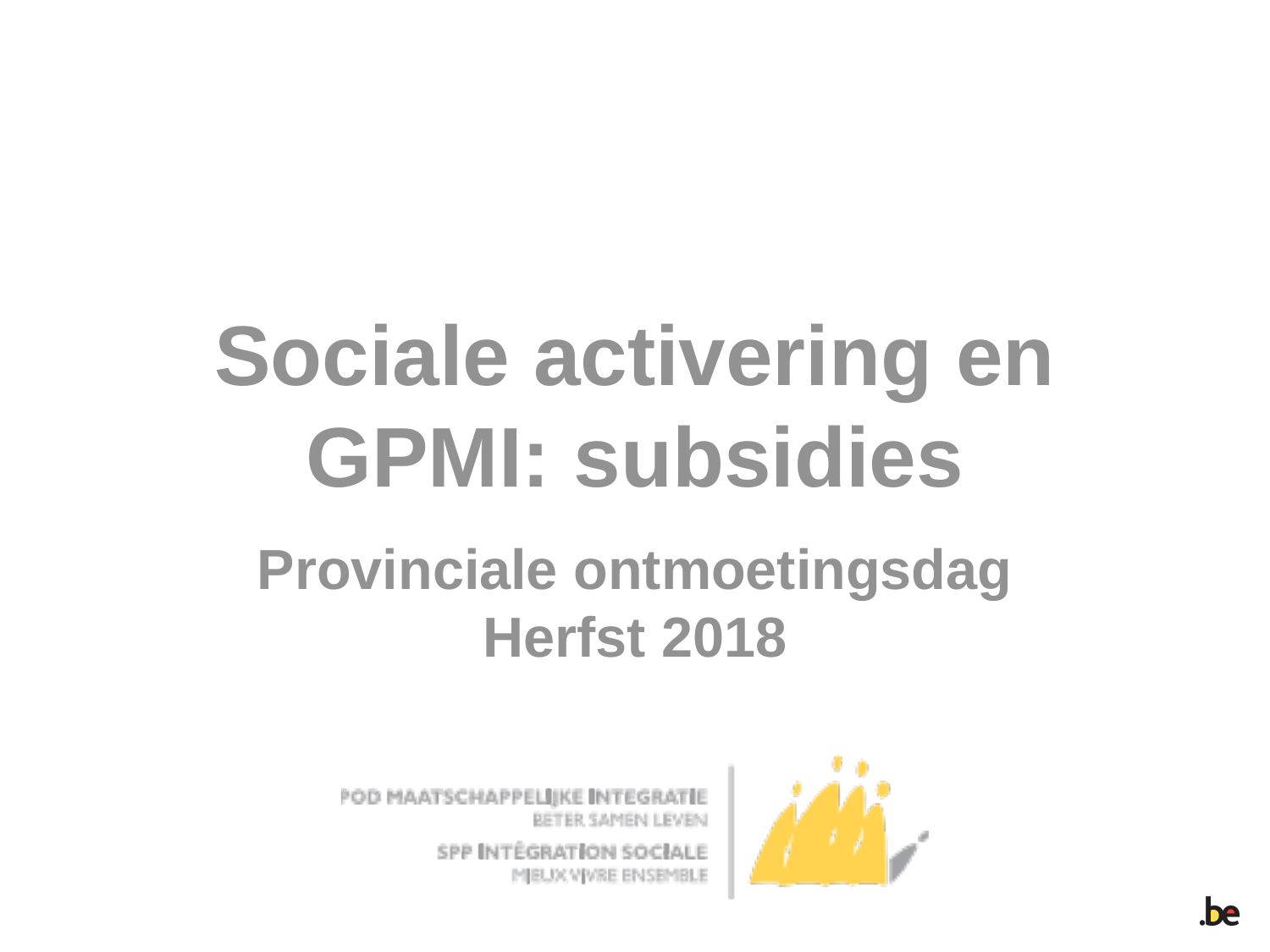

# Sociale activering en GPMI: subsidies
Provinciale ontmoetingsdag
Herfst 2018